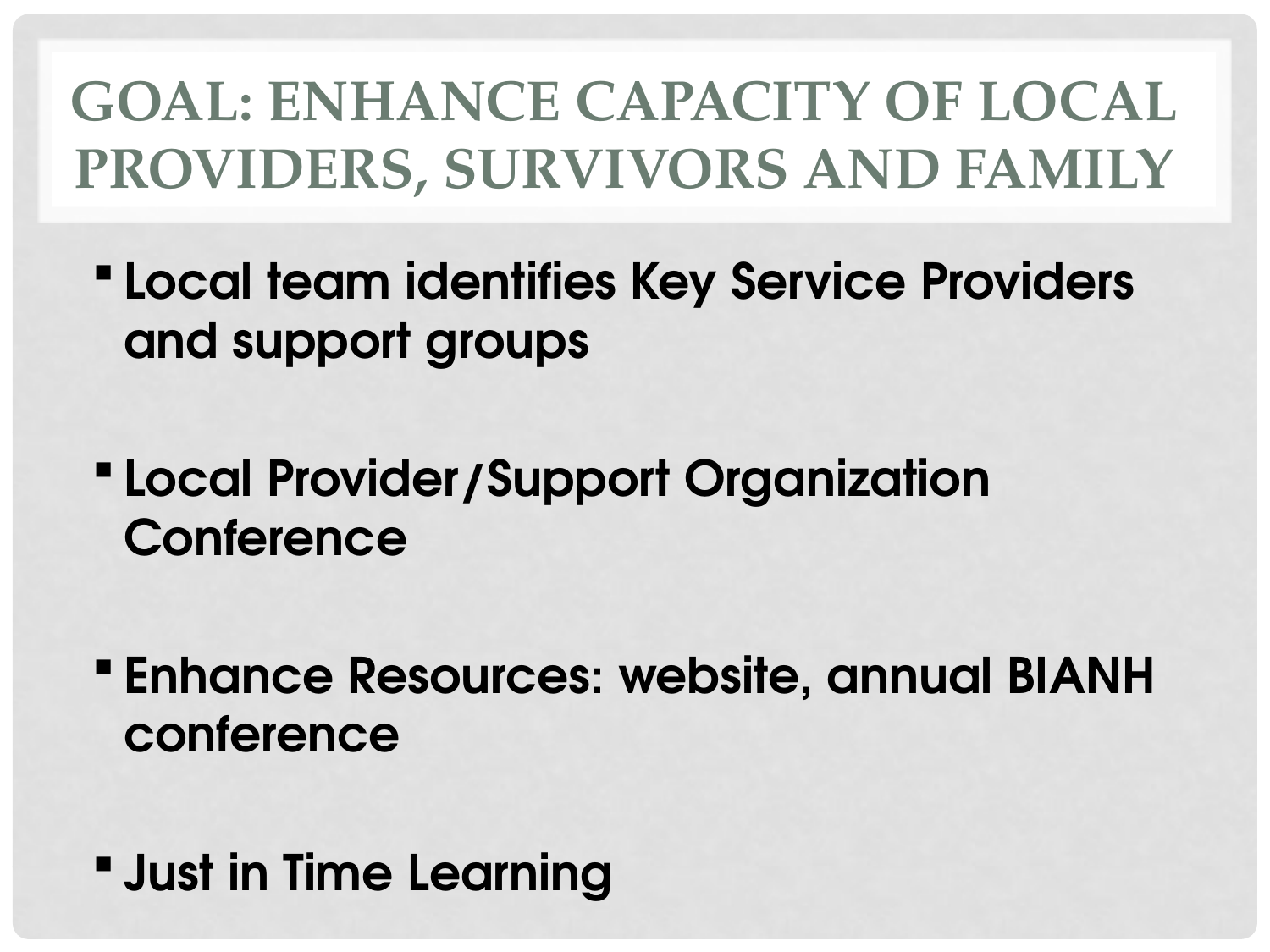

# Goal: Enhance Capacity of Local Providers, survivors and family
Local team identifies Key Service Providers and support groups

Local Provider/Support Organization Conference

Enhance Resources: website, annual BIANH conference

Just in Time Learning